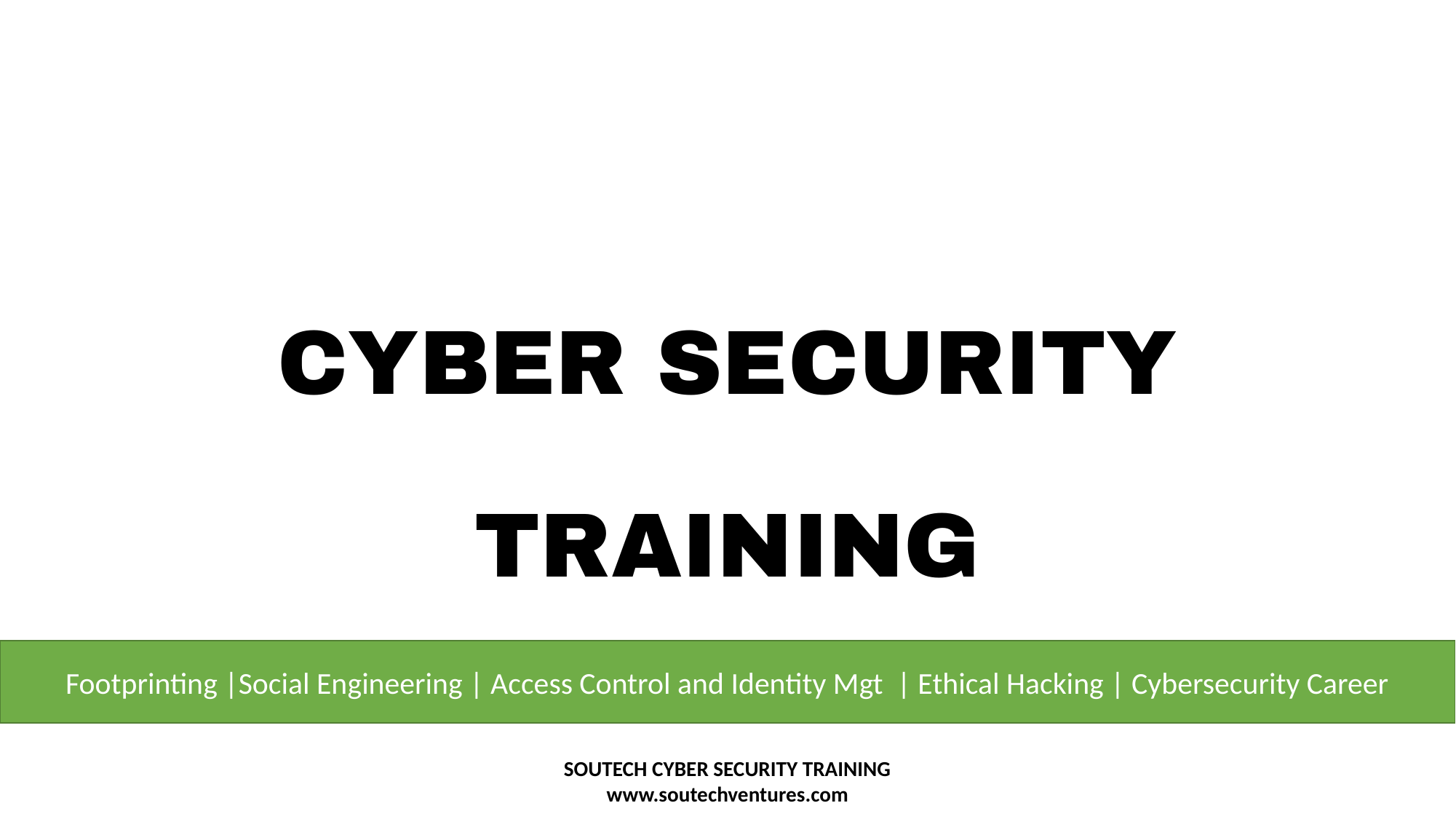

# CYBER SECURITY
TRAINING
Footprinting |Social Engineering | Access Control and Identity Mgt  | Ethical Hacking | Cybersecurity Career
SOUTECH CYBER SECURITY TRAINING www.soutechventures.com